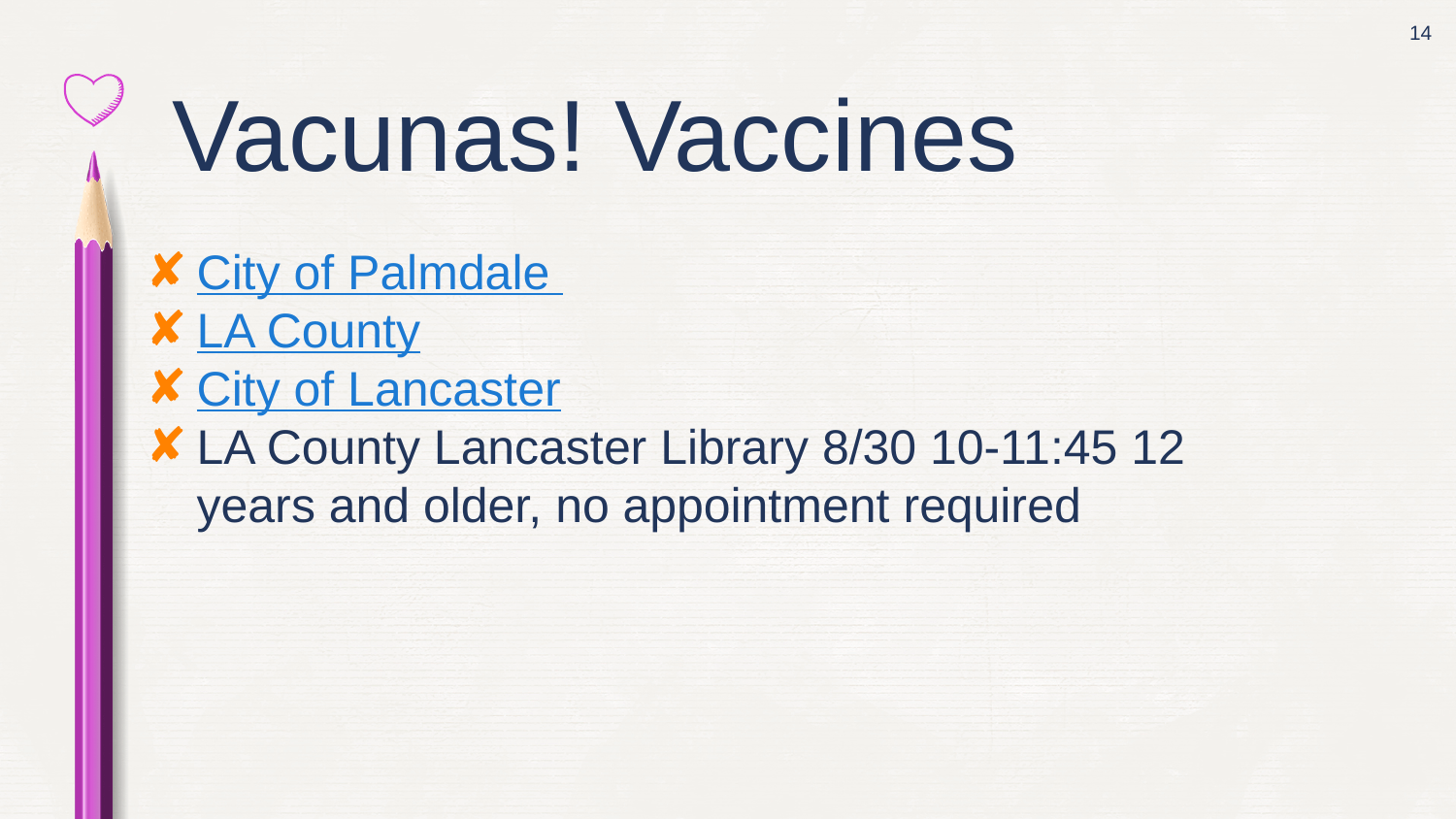

Vacunas! Vaccines
14

City of Palmdale
LA County
City of Lancaster
LA County Lancaster Library 8/30 10-11:45 12 years and older, no appointment required